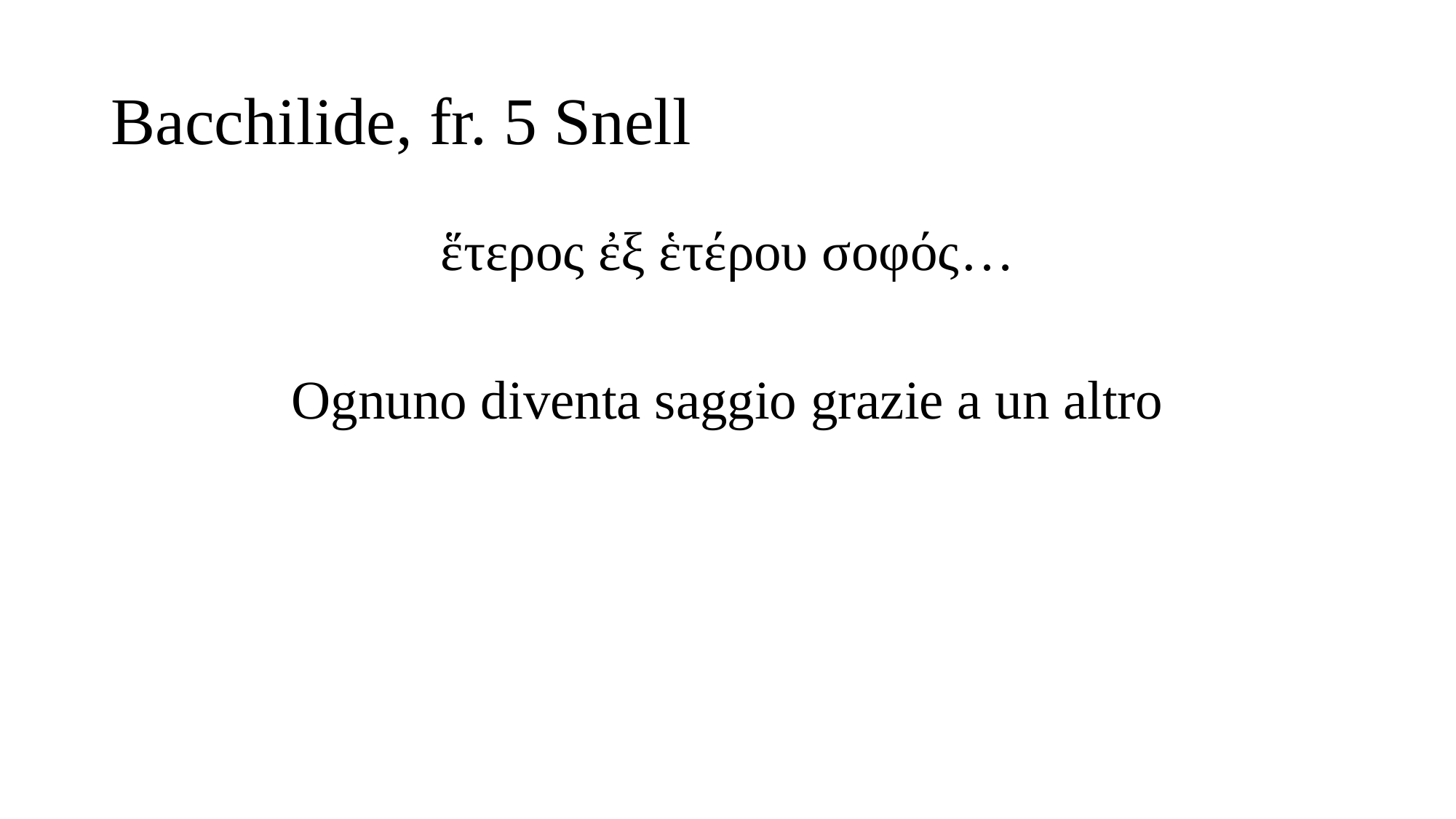

# Bacchilide, fr. 5 Snell
ἕτερος ἐξ ἑτέρου σοφός…

Ognuno diventa saggio grazie a un altro